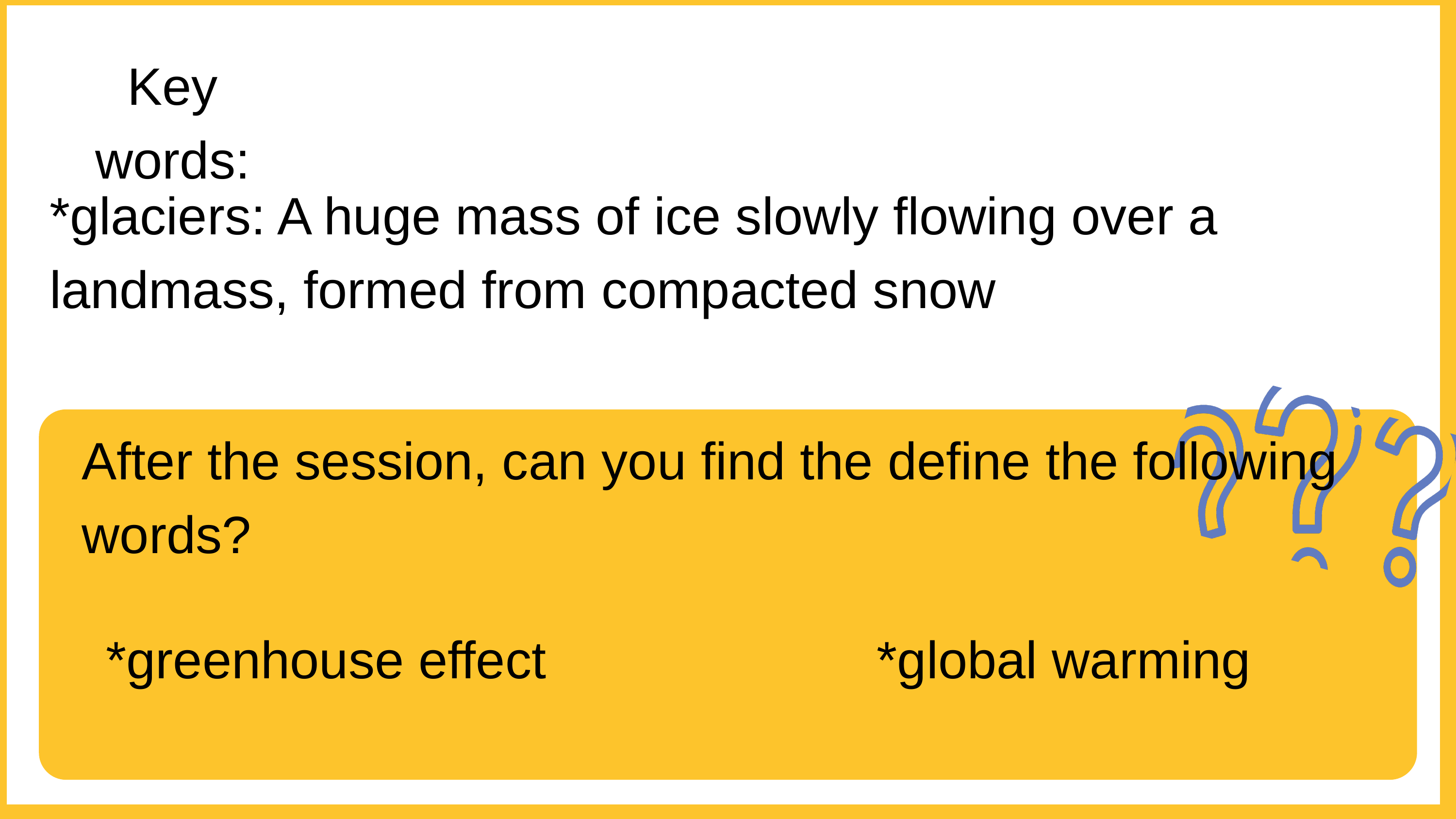

Key words:
*glaciers: A huge mass of ice slowly flowing over a landmass, formed from compacted snow

After the session, can you find the define the following words?
*greenhouse effect
*global warming